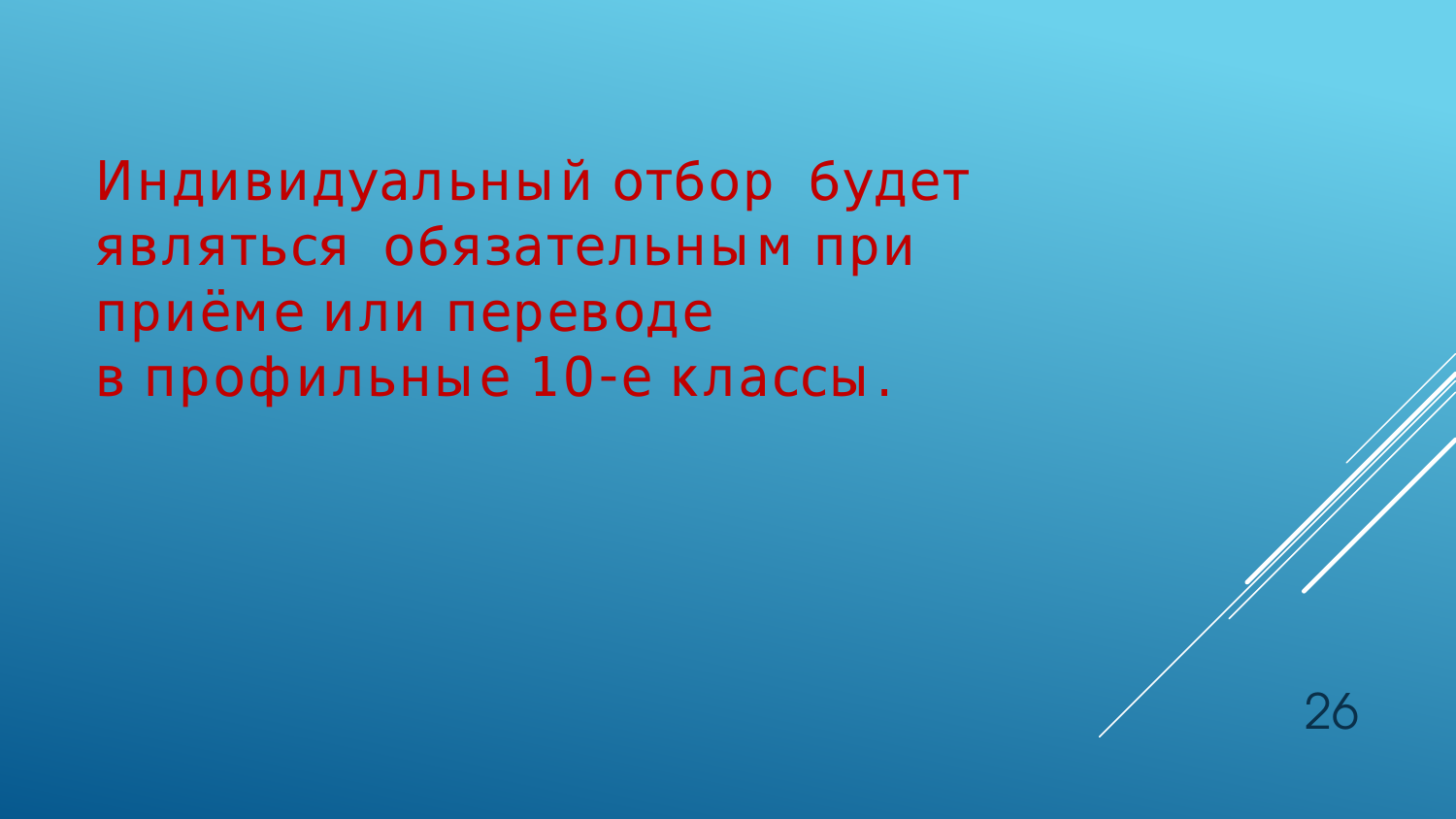

Индивидуальный отбор  будет являться  обязательным при приёме или переводе
в профильные 10-е классы.

#
26